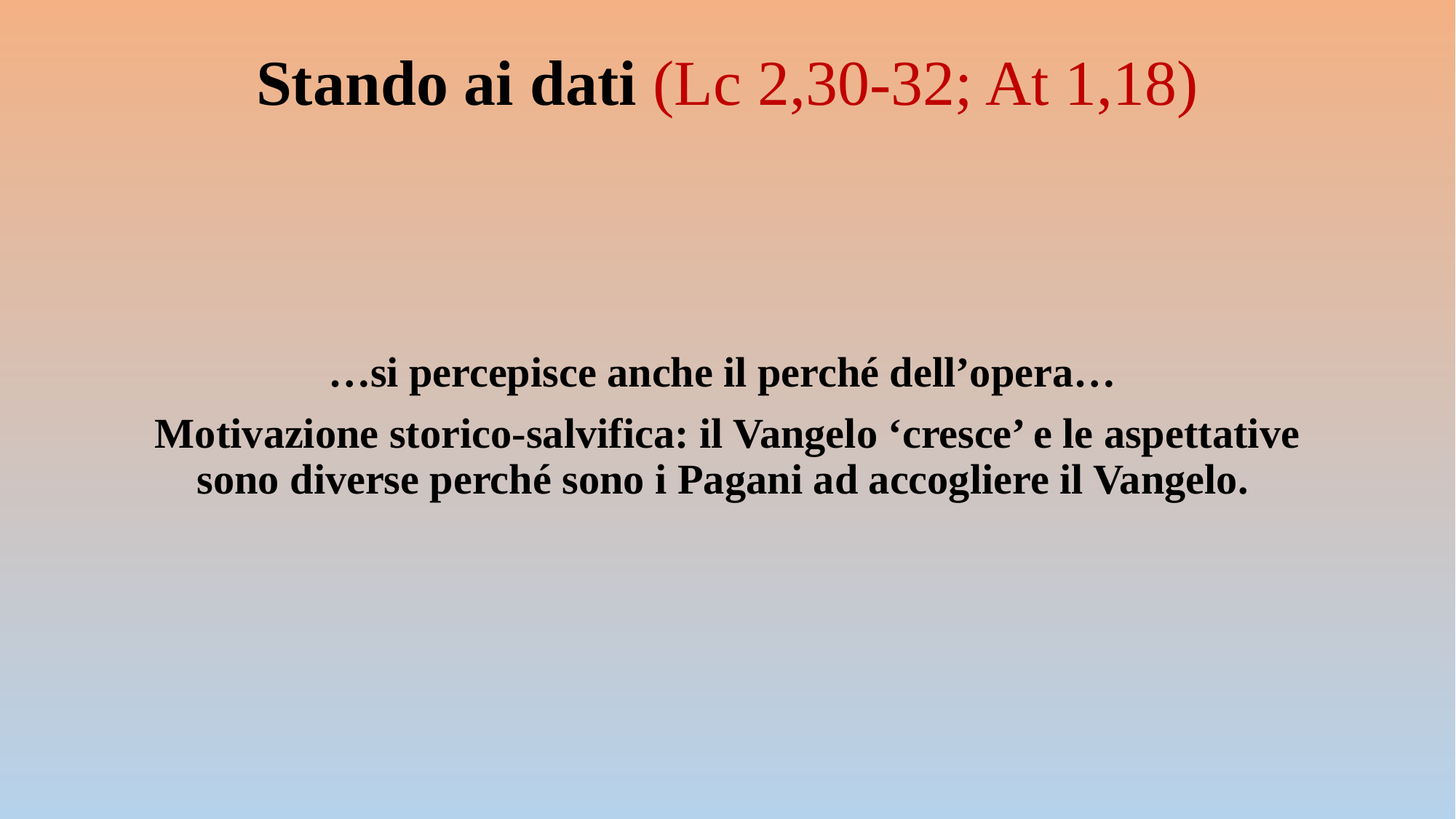

# Stando ai dati (Lc 2,30-32; At 1,18)

…si percepisce anche il perché dell’opera…
Motivazione storico-salvifica: il Vangelo ‘cresce’ e le aspettative sono diverse perché sono i Pagani ad accogliere il Vangelo.